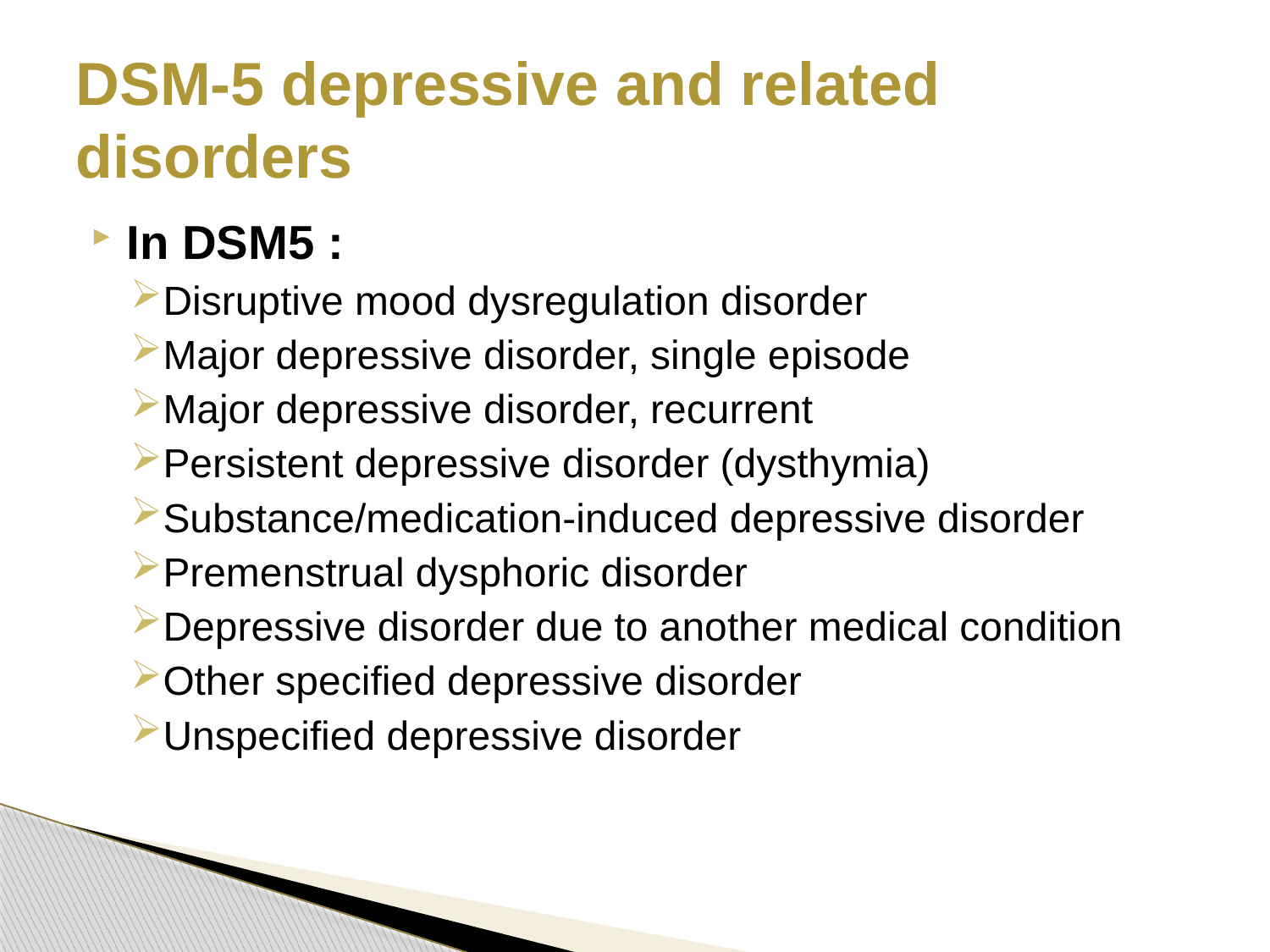

# DSM-5 depressive and related disorders
In DSM5 :
Disruptive mood dysregulation disorder
Major depressive disorder, single episode
Major depressive disorder, recurrent
Persistent depressive disorder (dysthymia)
Substance/medication-induced depressive disorder
Premenstrual dysphoric disorder
Depressive disorder due to another medical condition
Other specified depressive disorder
Unspecified depressive disorder